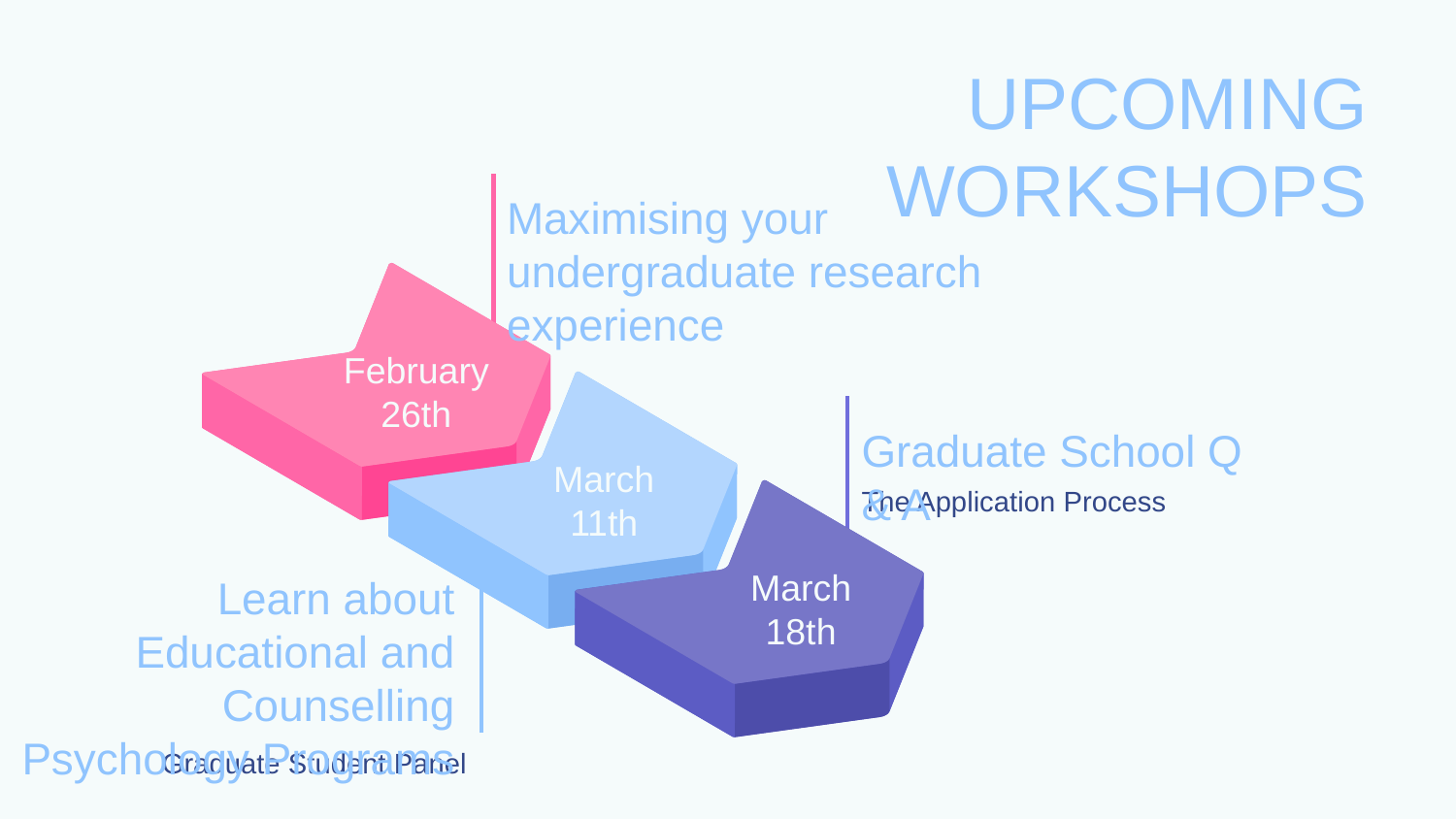

# UPCOMING WORKSHOPS
Maximising your undergraduate research experience

February 26th

Graduate School Q & A
March 11th
The Application Process

Learn about Educational and Counselling Psychology Programs
March 18th
Graduate Student Panel